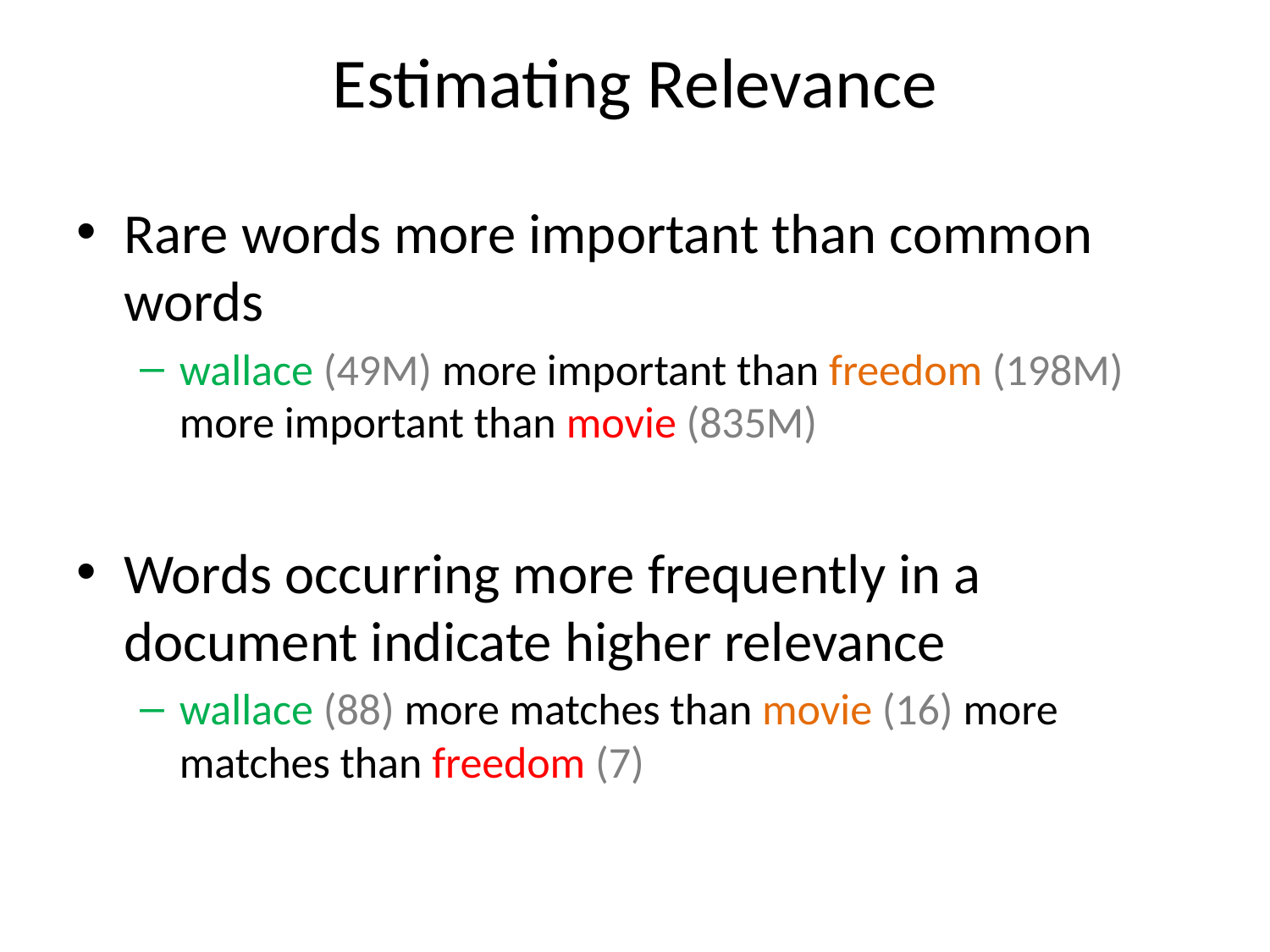

# Estimating Relevance
Rare words more important than common words
wallace (49M) more important than freedom (198M) more important than movie (835M)

Words occurring more frequently in a document indicate higher relevance
wallace (88) more matches than movie (16) more matches than freedom (7)